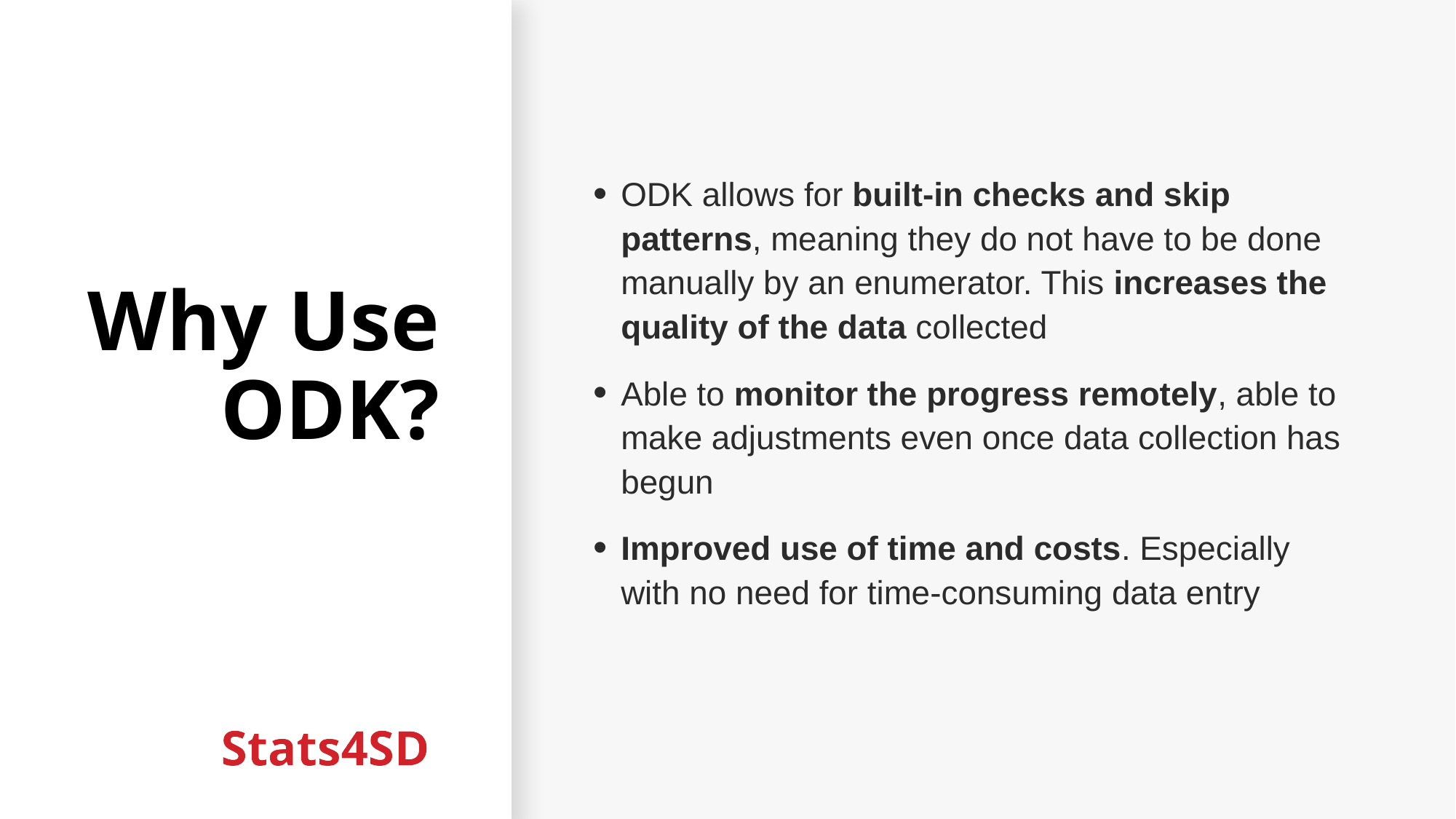

# Why Use ODK?
ODK allows for built-in checks and skip patterns, meaning they do not have to be done manually by an enumerator. This increases the quality of the data collected
Able to monitor the progress remotely, able to make adjustments even once data collection has begun
Improved use of time and costs. Especially with no need for time-consuming data entry